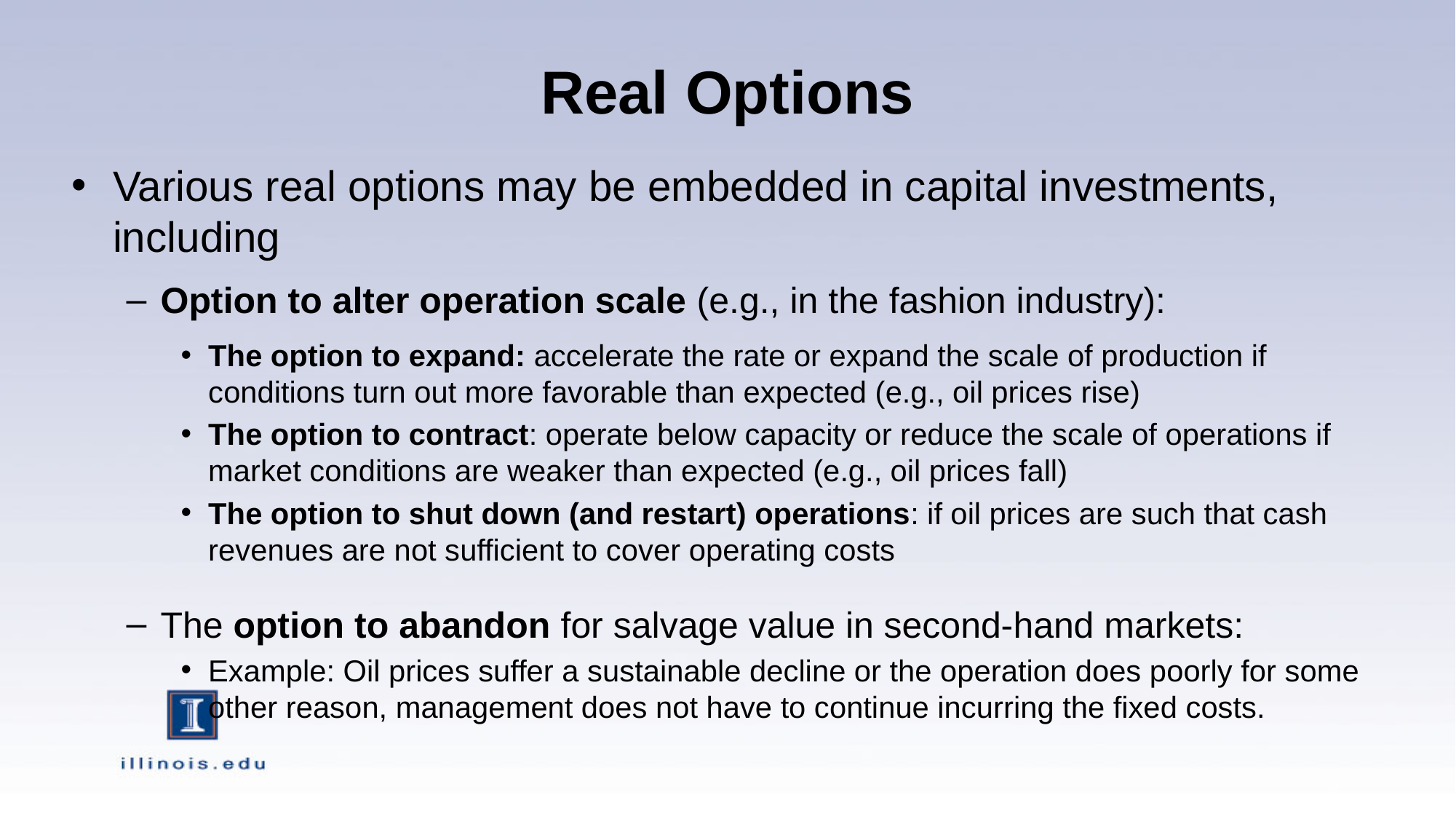

# Real Options
Various real options may be embedded in capital investments, including
Option to alter operation scale (e.g., in the fashion industry):
The option to expand: accelerate the rate or expand the scale of production if conditions turn out more favorable than expected (e.g., oil prices rise)
The option to contract: operate below capacity or reduce the scale of operations if market conditions are weaker than expected (e.g., oil prices fall)
The option to shut down (and restart) operations: if oil prices are such that cash revenues are not sufficient to cover operating costs
The option to abandon for salvage value in second-hand markets:
Example: Oil prices suffer a sustainable decline or the operation does poorly for some other reason, management does not have to continue incurring the fixed costs.